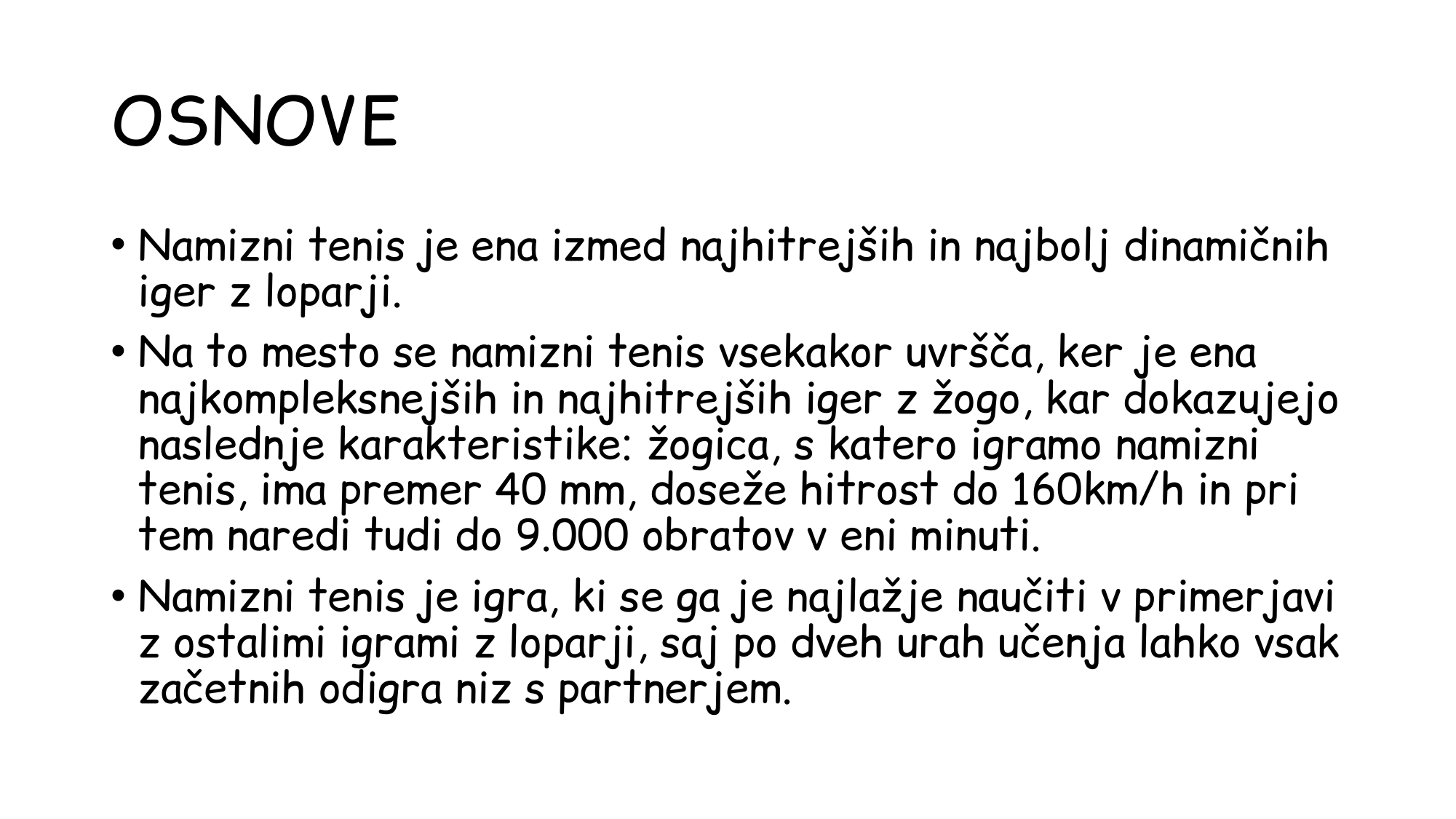

# OSNOVE
Namizni tenis je ena izmed najhitrejših in najbolj dinamičnih iger z loparji.
Na to mesto se namizni tenis vsekakor uvršča, ker je ena najkompleksnejših in najhitrejših iger z žogo, kar dokazujejo naslednje karakteristike: žogica, s katero igramo namizni tenis, ima premer 40 mm, doseže hitrost do 160km/h in pri tem naredi tudi do 9.000 obratov v eni minuti.
Namizni tenis je igra, ki se ga je najlažje naučiti v primerjavi z ostalimi igrami z loparji, saj po dveh urah učenja lahko vsak začetnih odigra niz s partnerjem.